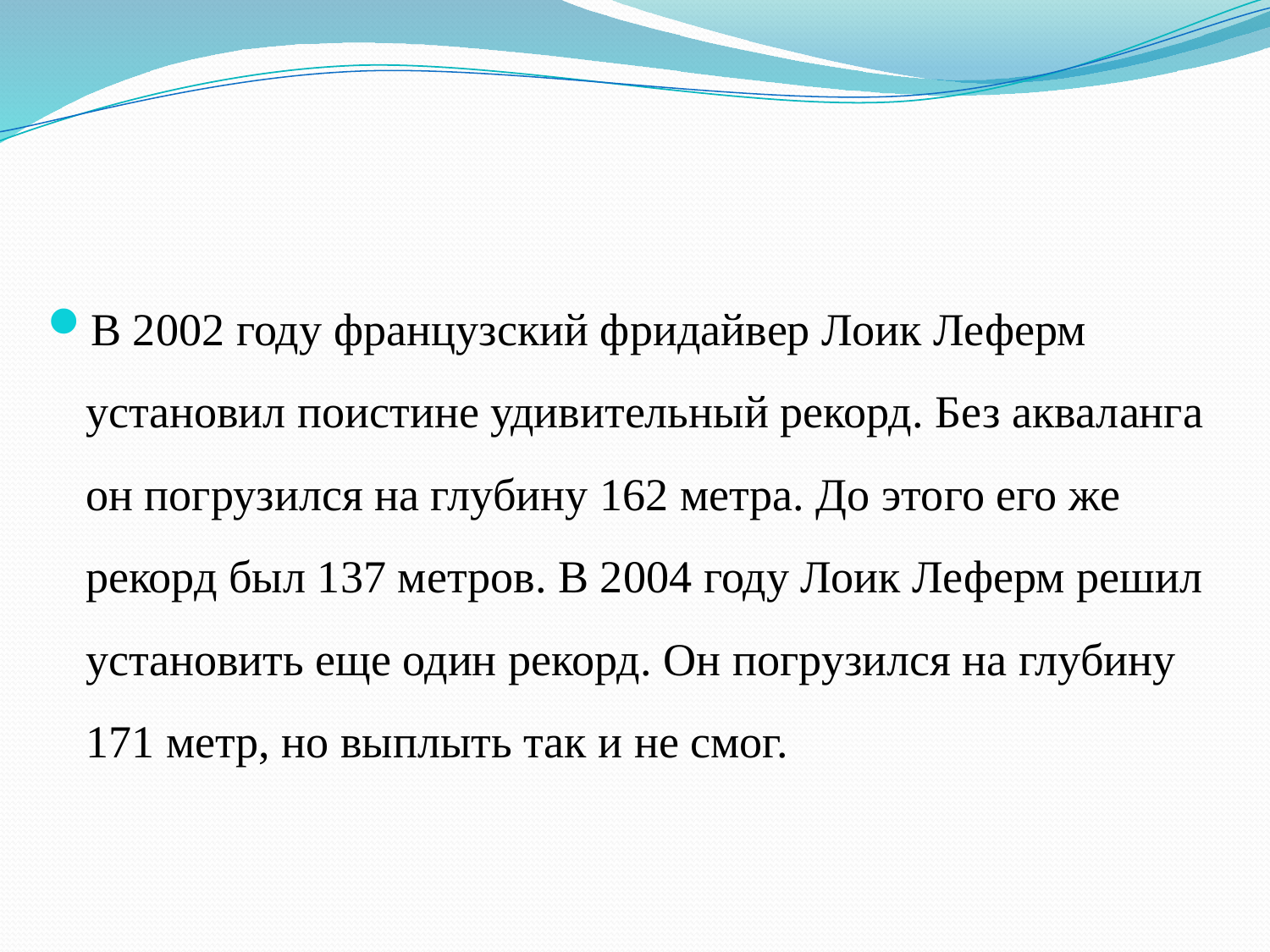

#
В 2002 году французский фридайвер Лоик Леферм установил поистине удивительный рекорд. Без акваланга он погрузился на глубину 162 метра. До этого его же рекорд был 137 метров. В 2004 году Лоик Леферм решил установить еще один рекорд. Он погрузился на глубину 171 метр, но выплыть так и не смог.